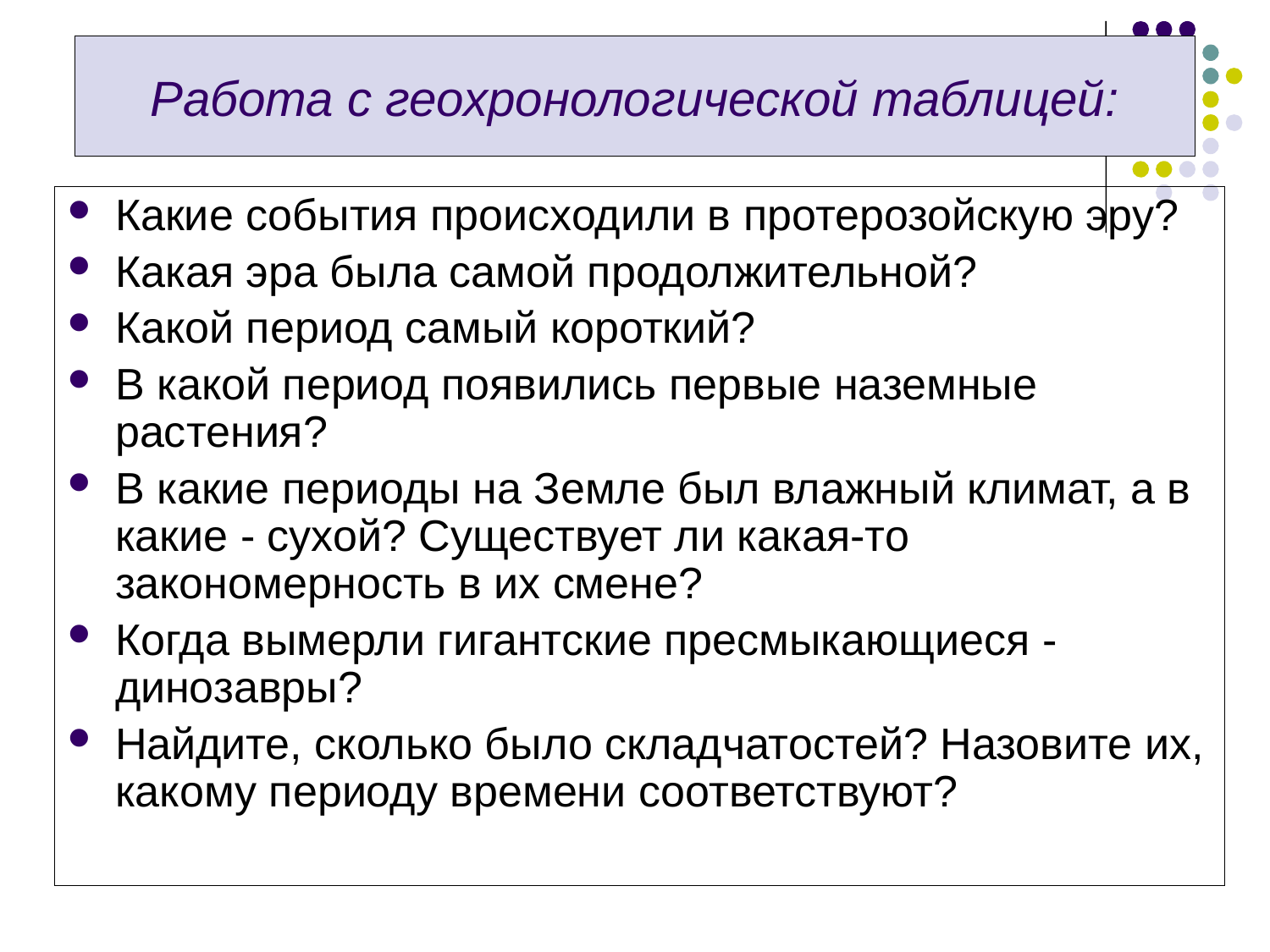

# Работа с геохронологической таблицей:
Какие события происходили в протерозойскую эру?
Какая эра была самой продолжительной?
Какой период самый короткий?
В какой период появились первые наземные растения?
В какие периоды на Земле был влажный климат, а в какие - сухой? Существует ли какая-то закономерность в их смене?
Когда вымерли гигантские пресмыкающиеся - динозавры?
Найдите, сколько было складчатостей? Назовите их, какому периоду времени соответствуют?